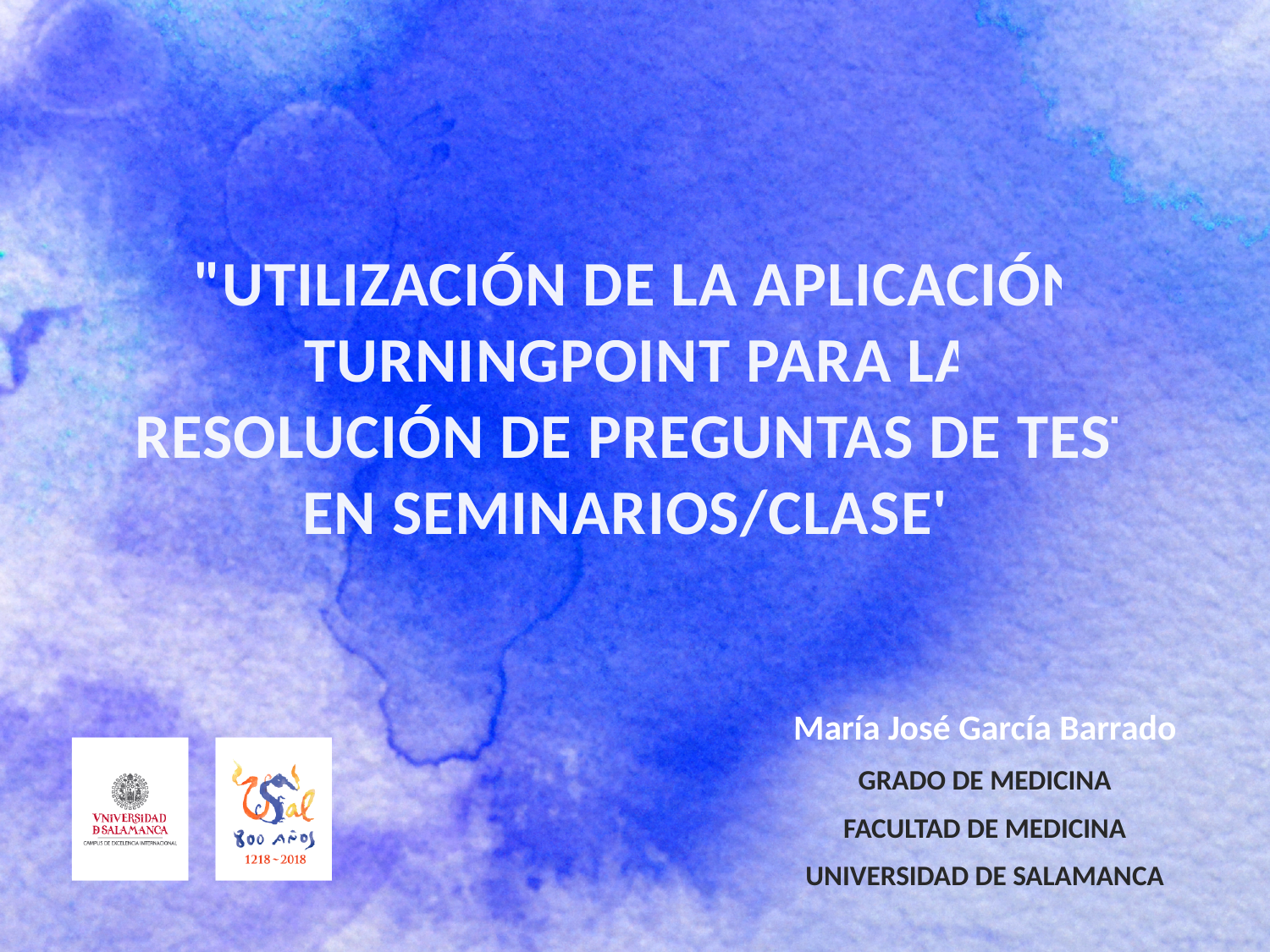

"UTILIZACIÓN DE LA APLICACIÓN TURNINGPOINT PARA LA RESOLUCIÓN DE PREGUNTAS DE TEST EN SEMINARIOS/CLASE"

María José García Barrado
GRADO DE MEDICINA
FACULTAD DE MEDICINA
UNIVERSIDAD DE SALAMANCA